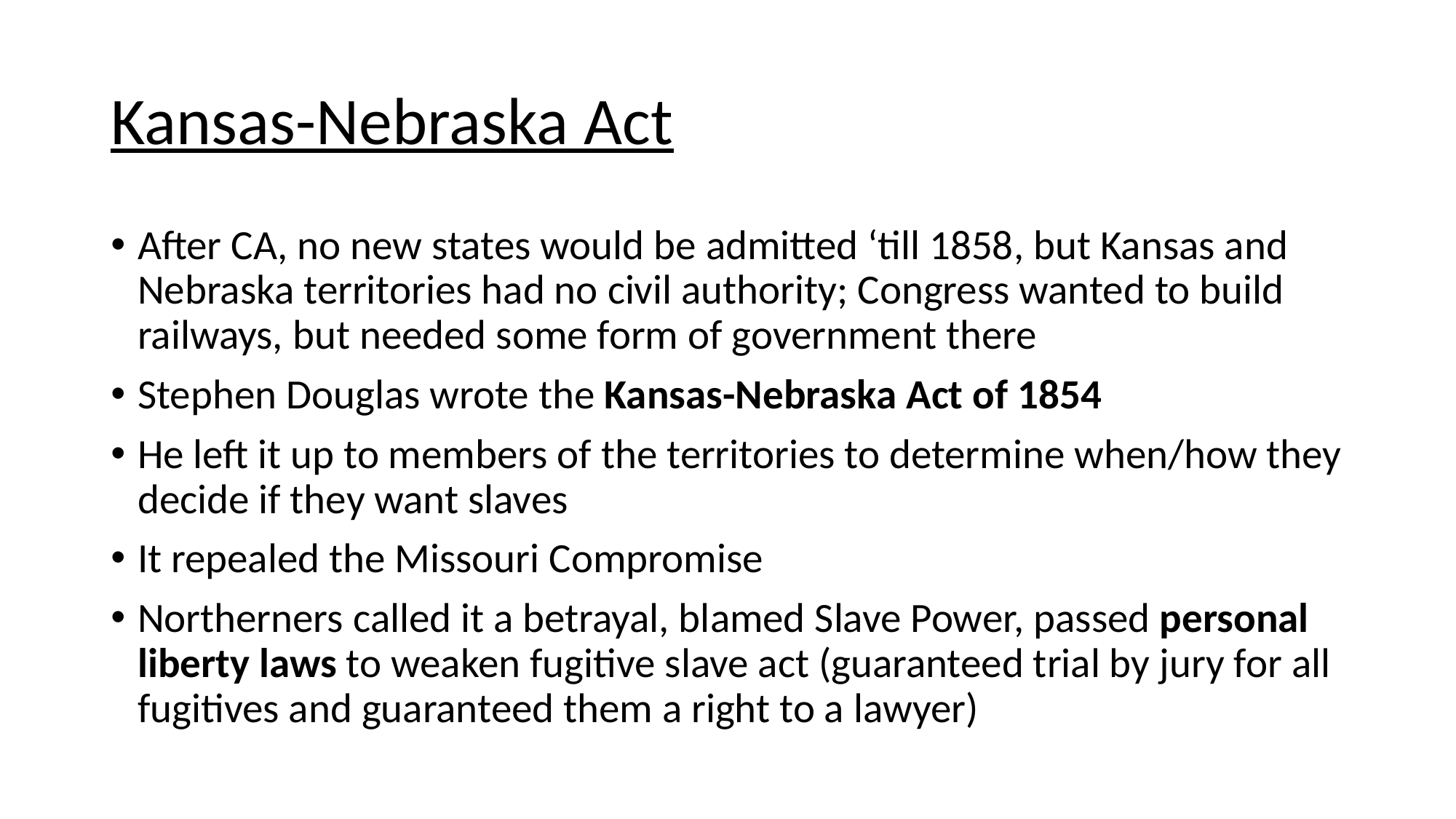

# Kansas-Nebraska Act
After CA, no new states would be admitted ‘till 1858, but Kansas and Nebraska territories had no civil authority; Congress wanted to build railways, but needed some form of government there
Stephen Douglas wrote the Kansas-Nebraska Act of 1854
He left it up to members of the territories to determine when/how they decide if they want slaves
It repealed the Missouri Compromise
Northerners called it a betrayal, blamed Slave Power, passed personal liberty laws to weaken fugitive slave act (guaranteed trial by jury for all fugitives and guaranteed them a right to a lawyer)